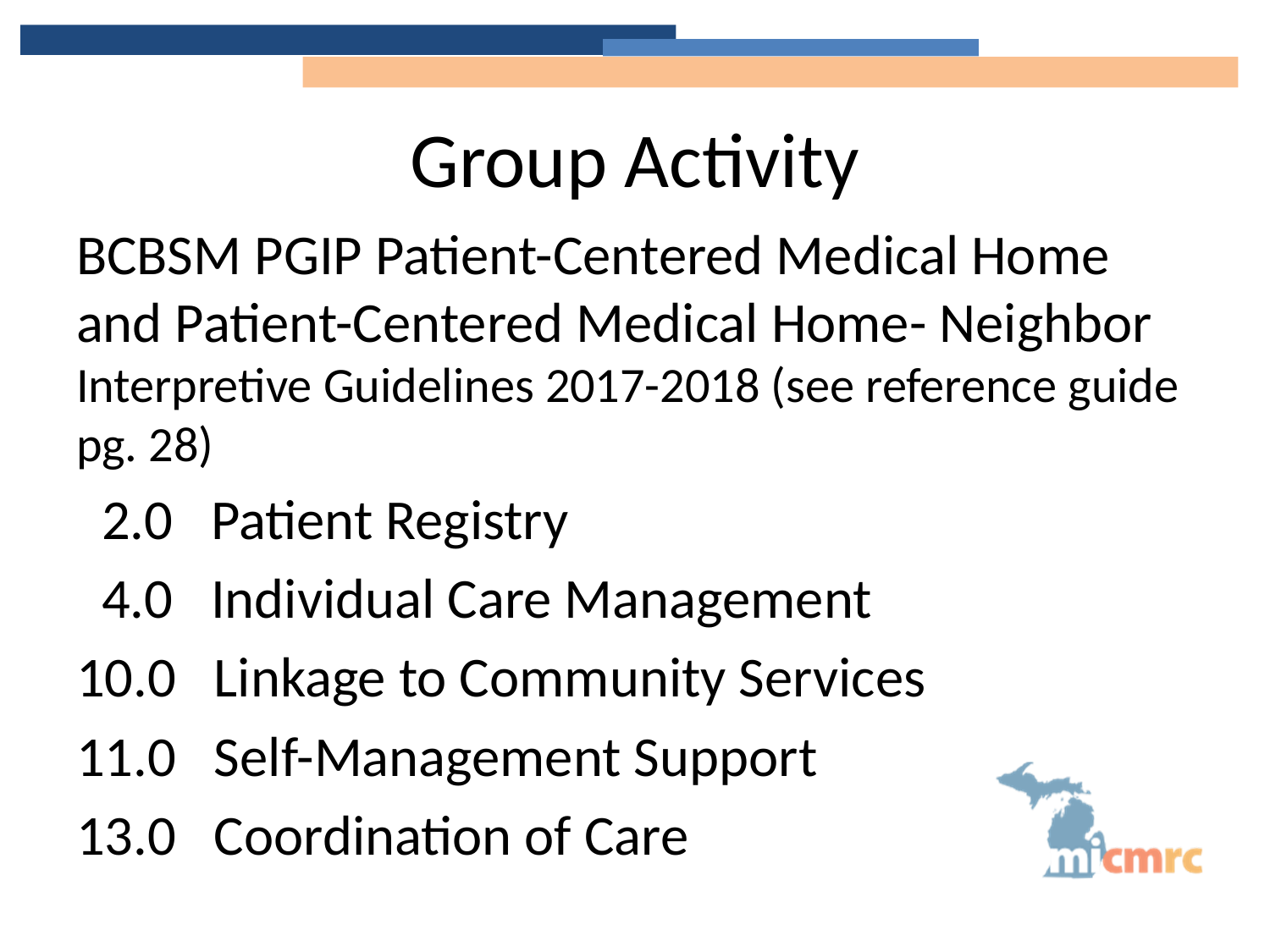

# Group Activity
BCBSM PGIP Patient-Centered Medical Home and Patient-Centered Medical Home- Neighbor Interpretive Guidelines 2017-2018 (see reference guide pg. 28)
  2.0   Patient Registry
  4.0   Individual Care Management
10.0   Linkage to Community Services
11.0   Self-Management Support
13.0   Coordination of Care